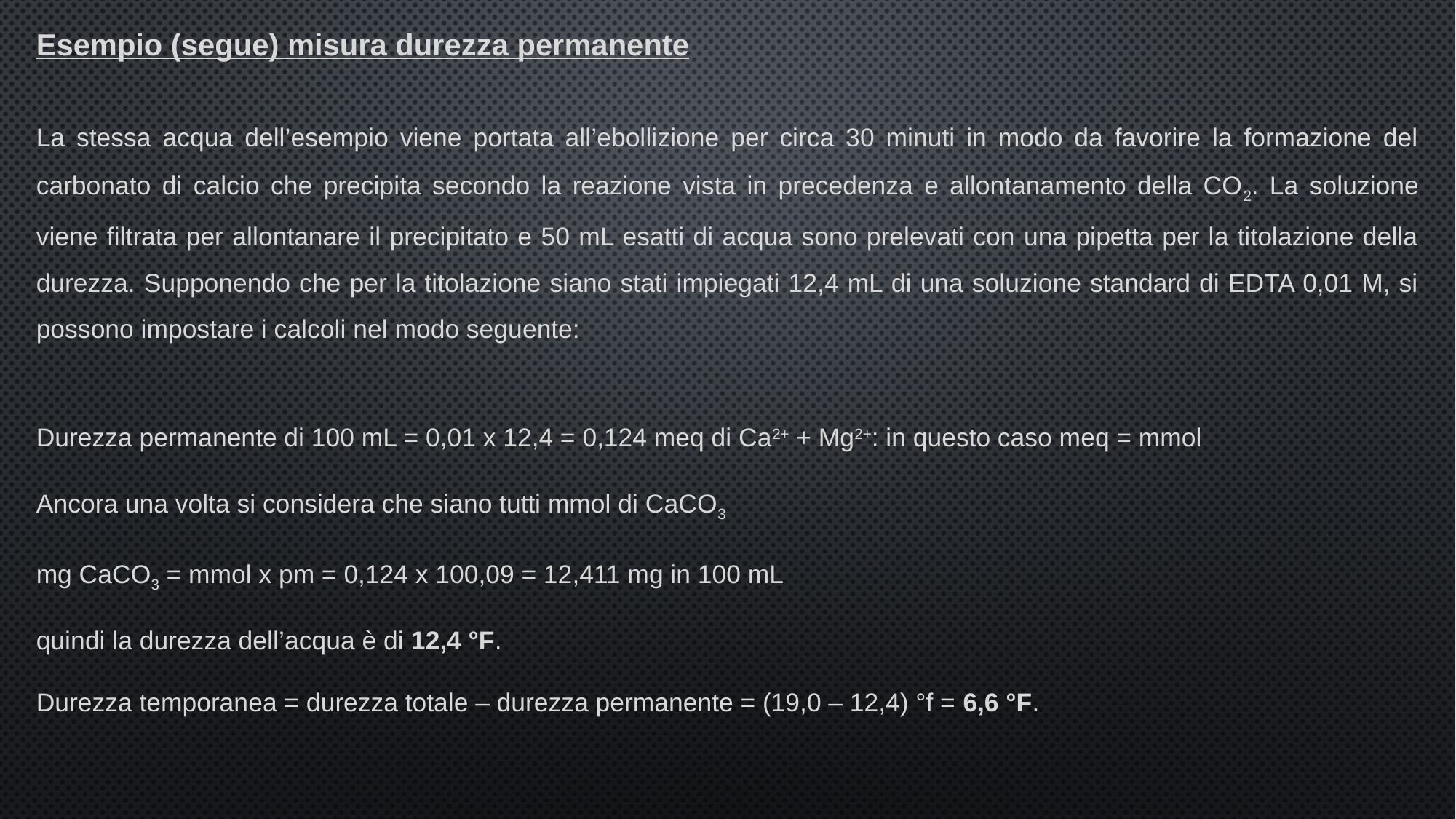

Esempio (segue) misura durezza permanente

La stessa acqua dell’esempio viene portata all’ebollizione per circa 30 minuti in modo da favorire la formazione del carbonato di calcio che precipita secondo la reazione vista in precedenza e allontanamento della CO2. La soluzione viene filtrata per allontanare il precipitato e 50 mL esatti di acqua sono prelevati con una pipetta per la titolazione della durezza. Supponendo che per la titolazione siano stati impiegati 12,4 mL di una soluzione standard di EDTA 0,01 M, si possono impostare i calcoli nel modo seguente:

Durezza permanente di 100 mL = 0,01 x 12,4 = 0,124 meq di Ca2+ + Mg2+: in questo caso meq = mmol
Ancora una volta si considera che siano tutti mmol di CaCO3
mg CaCO3 = mmol x pm = 0,124 x 100,09 = 12,411 mg in 100 mL
quindi la durezza dell’acqua è di 12,4 °F.
Durezza temporanea = durezza totale – durezza permanente = (19,0 – 12,4) °f = 6,6 °F.